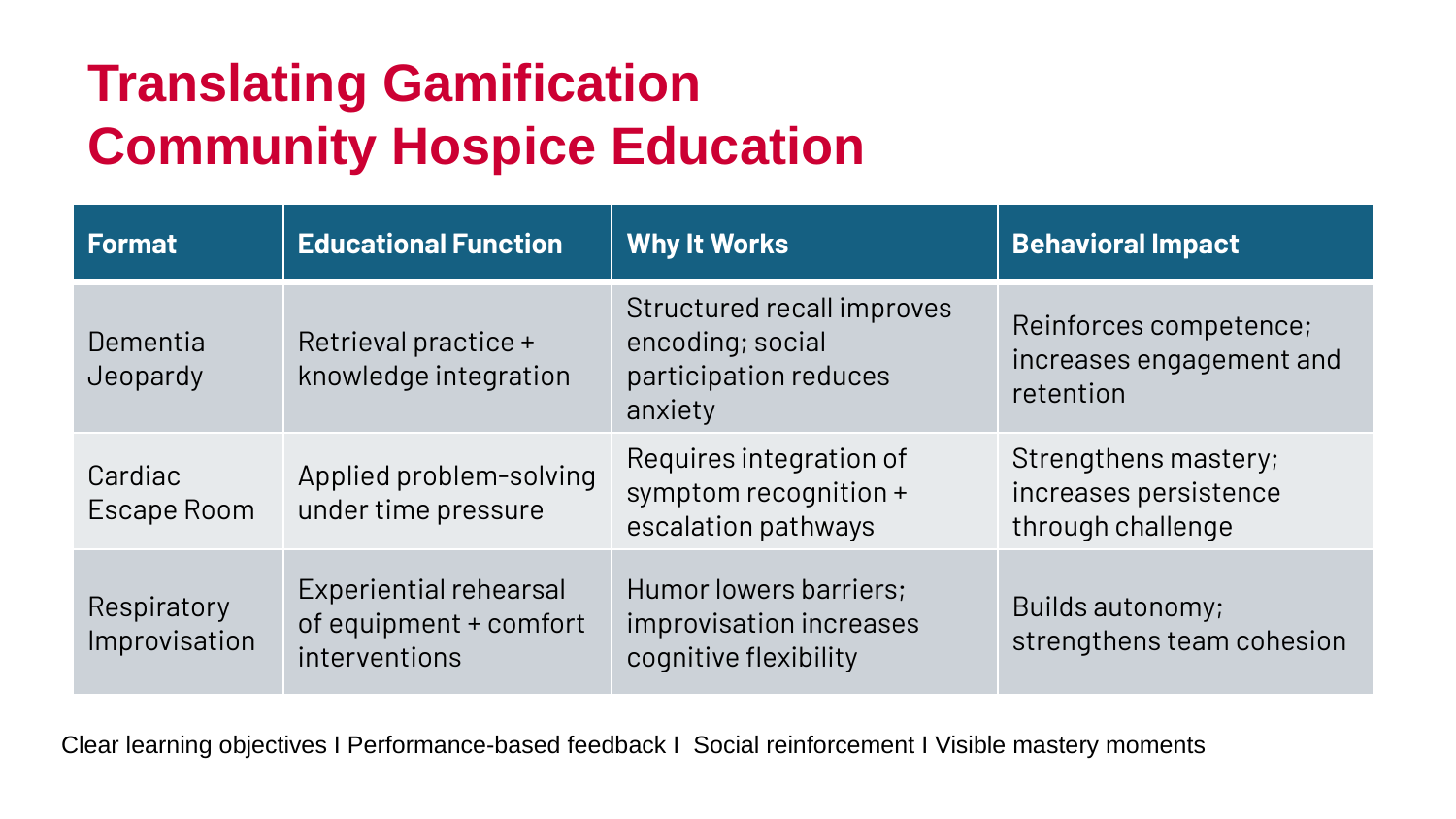

Translating Gamification
Community Hospice Education
| Format | Educational Function | Why It Works | Behavioral Impact |
| --- | --- | --- | --- |
| Dementia Jeopardy | Retrieval practice + knowledge integration | Structured recall improves encoding; social participation reduces anxiety | Reinforces competence; increases engagement and retention |
| Cardiac Escape Room | Applied problem-solving under time pressure | Requires integration of symptom recognition + escalation pathways | Strengthens mastery; increases persistence through challenge |
| Respiratory Improvisation | Experiential rehearsal of equipment + comfort interventions | Humor lowers barriers; improvisation increases cognitive flexibility | Builds autonomy; strengthens team cohesion |
Clear learning objectives I Performance-based feedback I  Social reinforcement I Visible mastery moments